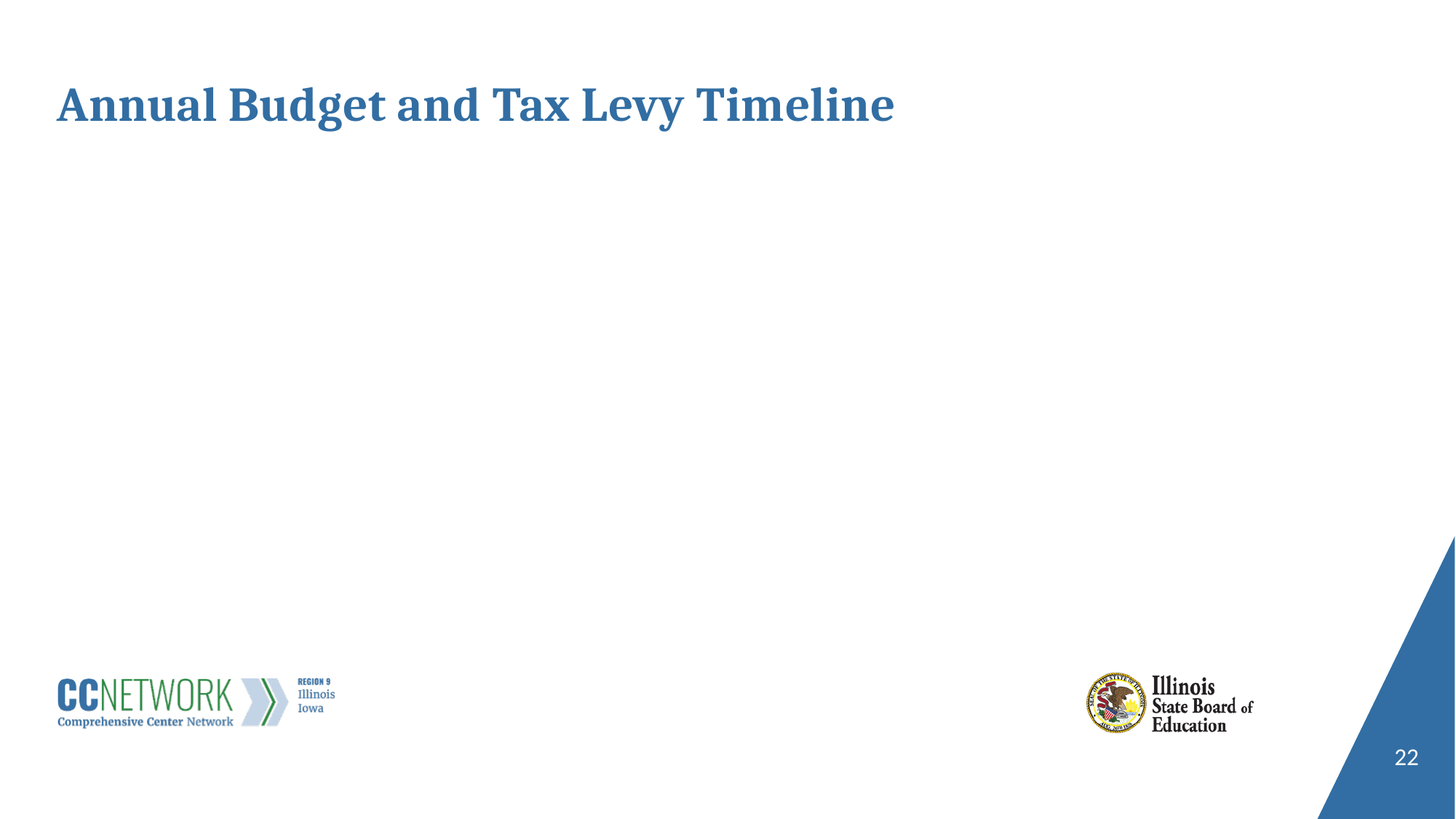

# Annual Budget and Tax Levy Timeline

22